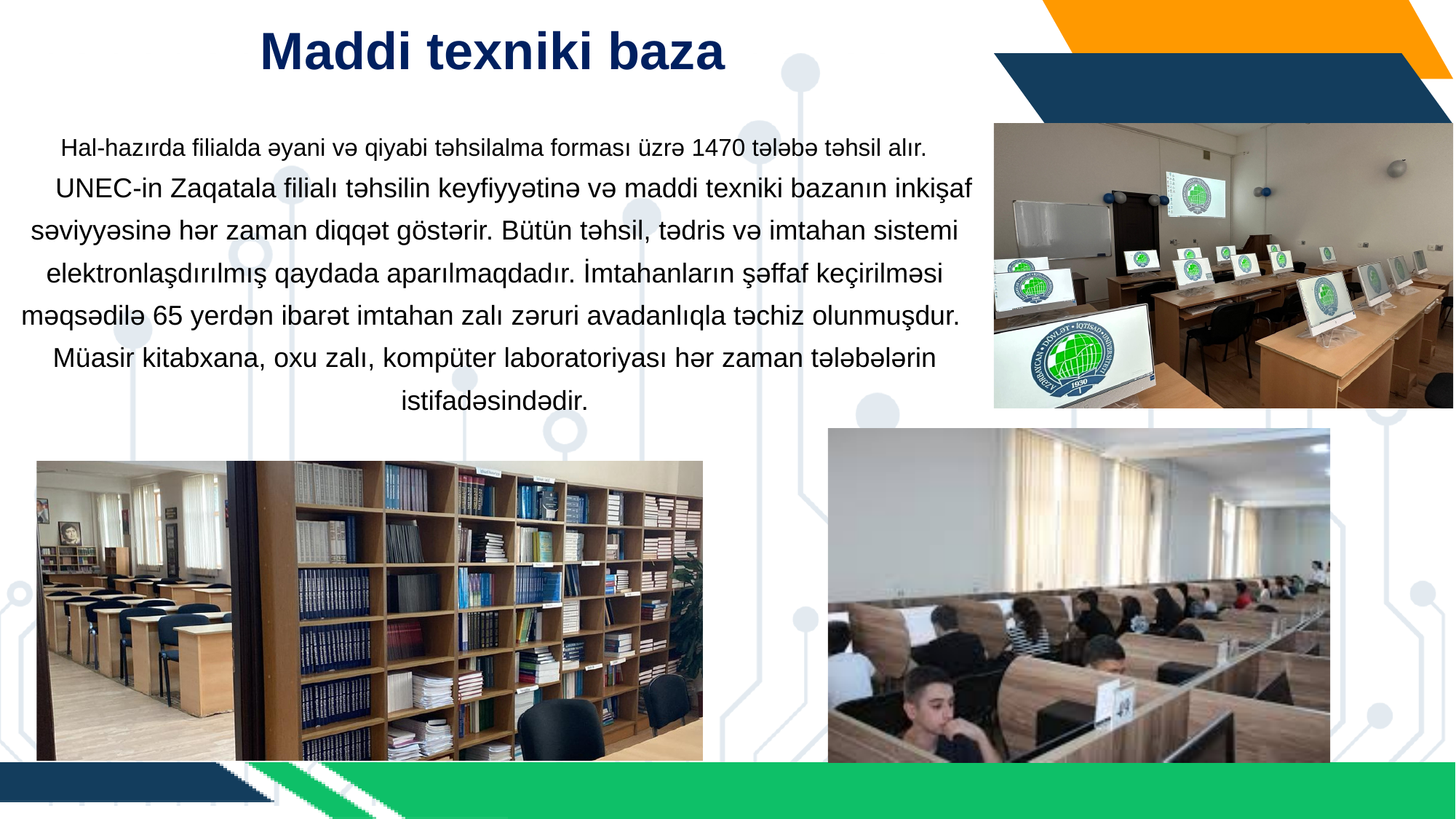

Maddi texniki baza

Hal-hazırda filialda əyani və qiyabi təhsilalma forması üzrə 1470 tələbə təhsil alır.
     UNEC-in Zaqatala filialı təhsilin keyfiyyətinə və maddi texniki bazanın inkişaf səviyyəsinə hər zaman diqqət göstərir. Bütün təhsil, tədris və imtahan sistemi elektronlaşdırılmış qaydada aparılmaqdadır. İmtahanların şəffaf keçirilməsi məqsədilə 65 yerdən ibarət imtahan zalı zəruri avadanlıqla təchiz olunmuşdur.
Müasir kitabxana, oxu zalı, kompüter laboratoriyası hər zaman tələbələrin istifadəsindədir.